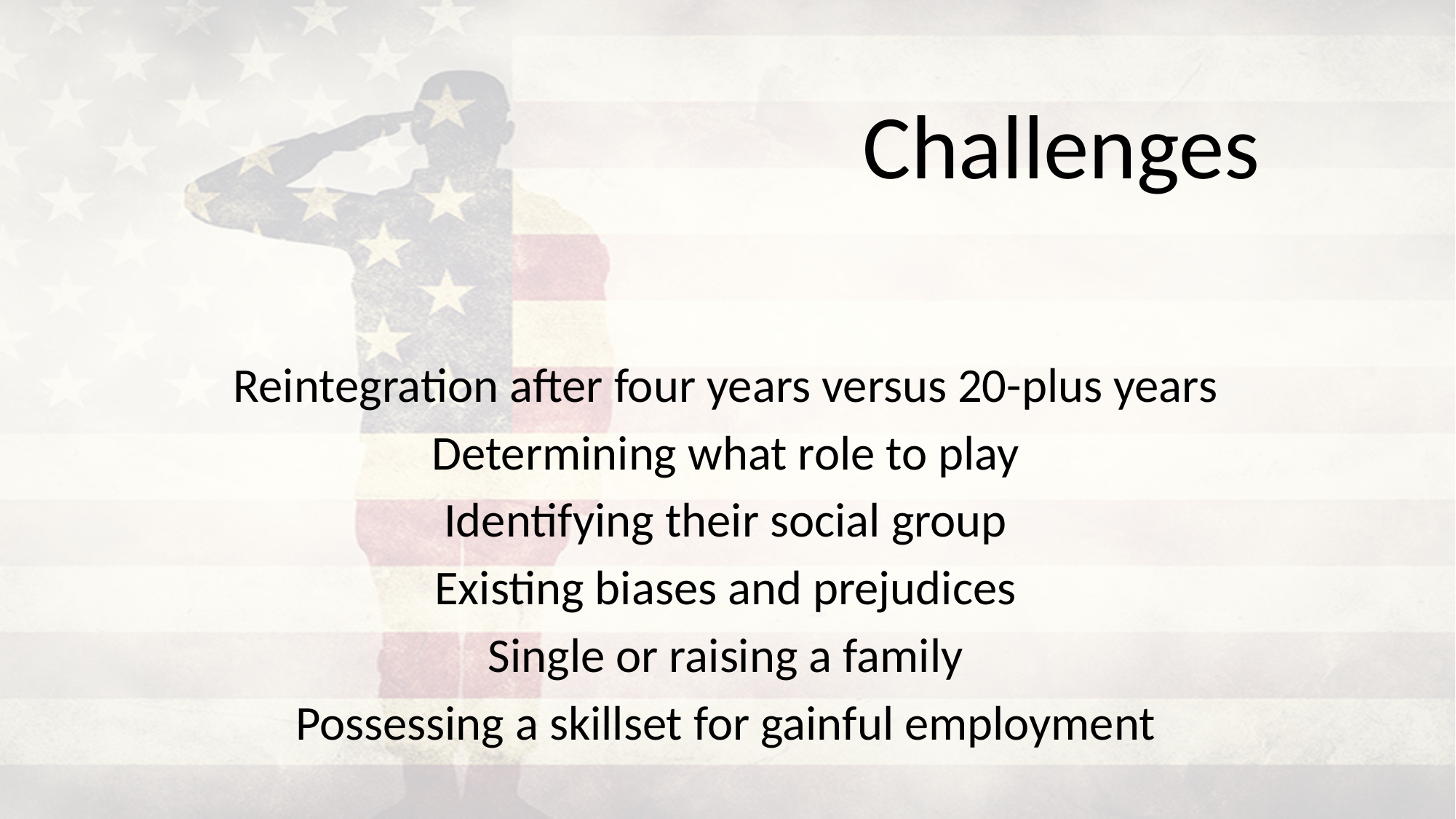

# Challenges
Reintegration after four years versus 20-plus years
Determining what role to play
Identifying their social group
Existing biases and prejudices
Single or raising a family
Possessing a skillset for gainful employment